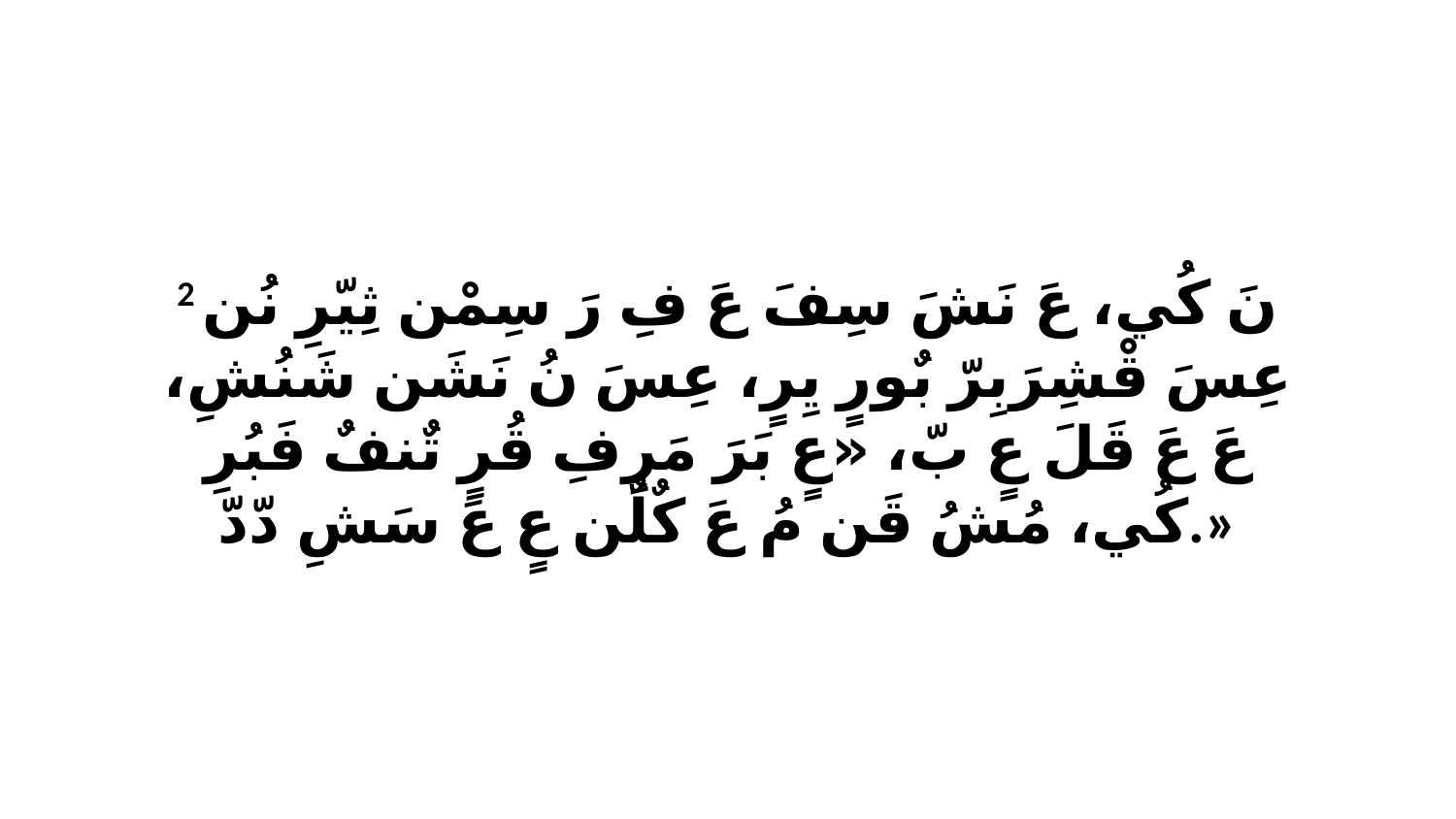

2 نَ كُي، عَ نَشَ سِفَ عَ فِ رَ سِمْن ثِيّرِ نُن عِسَ قْشِرَبِرّ بٌورٍ يِرٍ، عِسَ نُ نَشَن شَنُشِ، عَ عَ قَلَ عٍ بّ، «عٍ بَرَ مَرِفِ قُرٍ تٌنفٌ فَبُرِ كُي، مُشُ قَن مُ عَ كٌلٌن عٍ عَ سَشِ دّدّ.»